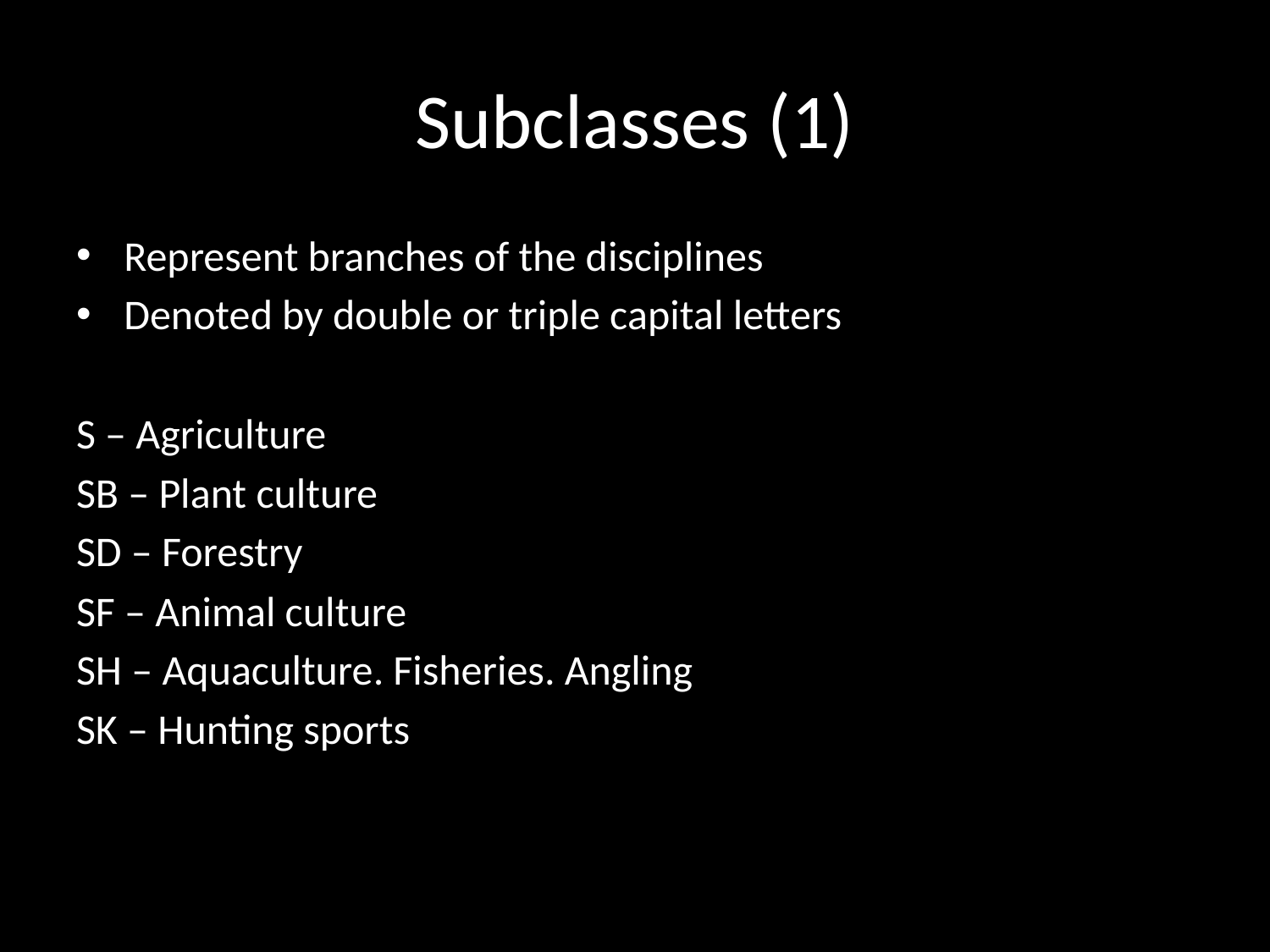

# Subclasses (1)
Represent branches of the disciplines
Denoted by double or triple capital letters

S – Agriculture
SB – Plant culture
SD – Forestry
SF – Animal culture
SH – Aquaculture. Fisheries. Angling
SK – Hunting sports